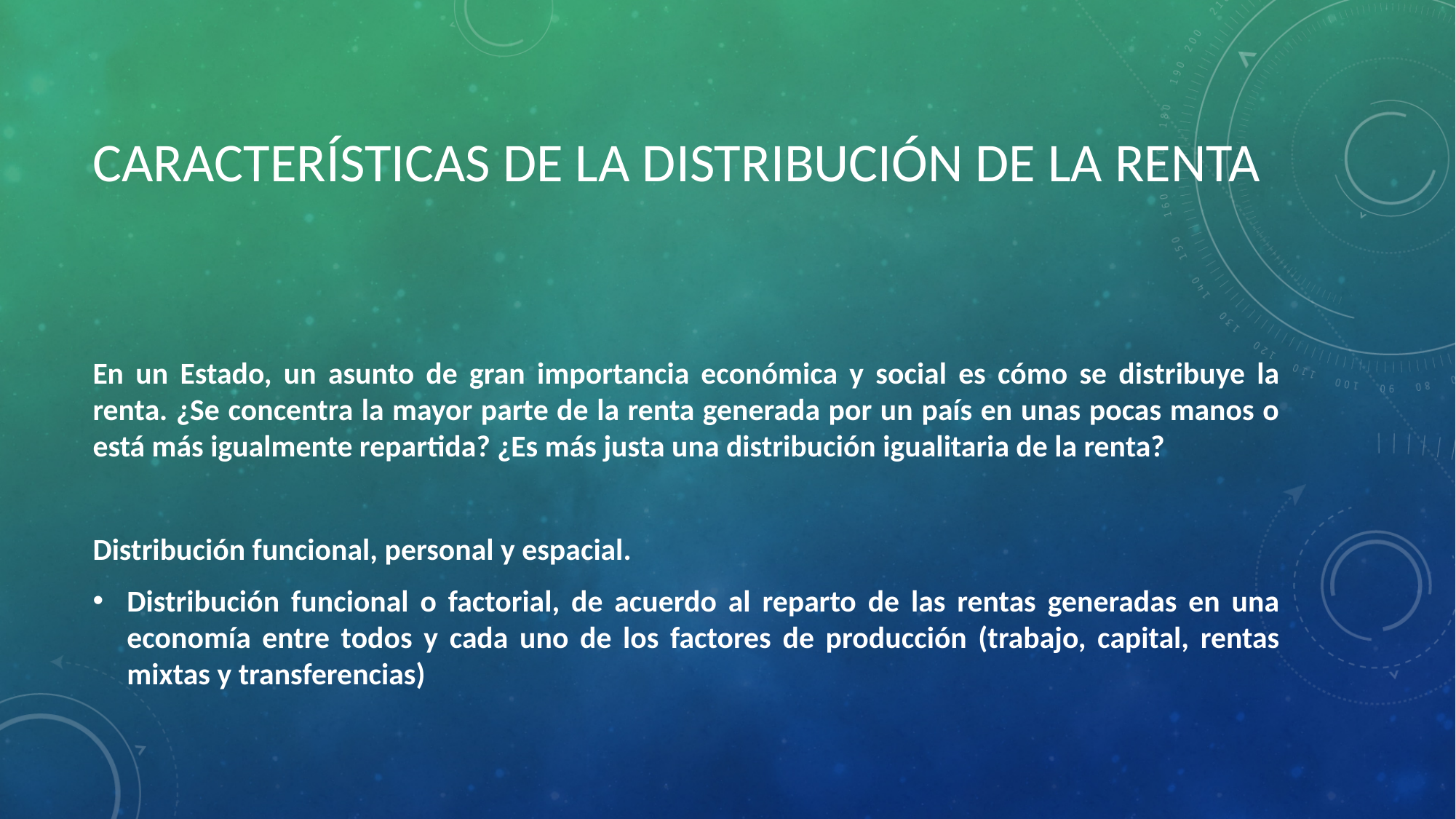

# CARACTERÍSTICAS DE LA DISTRIBUCIÓN DE LA RENTA
En un Estado, un asunto de gran importancia económica y social es cómo se distribuye la renta. ¿Se concentra la mayor parte de la renta generada por un país en unas pocas manos o está más igualmente repartida? ¿Es más justa una distribución igualitaria de la renta?

Distribución funcional, personal y espacial.
Distribución funcional o factorial, de acuerdo al reparto de las rentas generadas en una economía entre todos y cada uno de los factores de producción (trabajo, capital, rentas mixtas y transferencias)